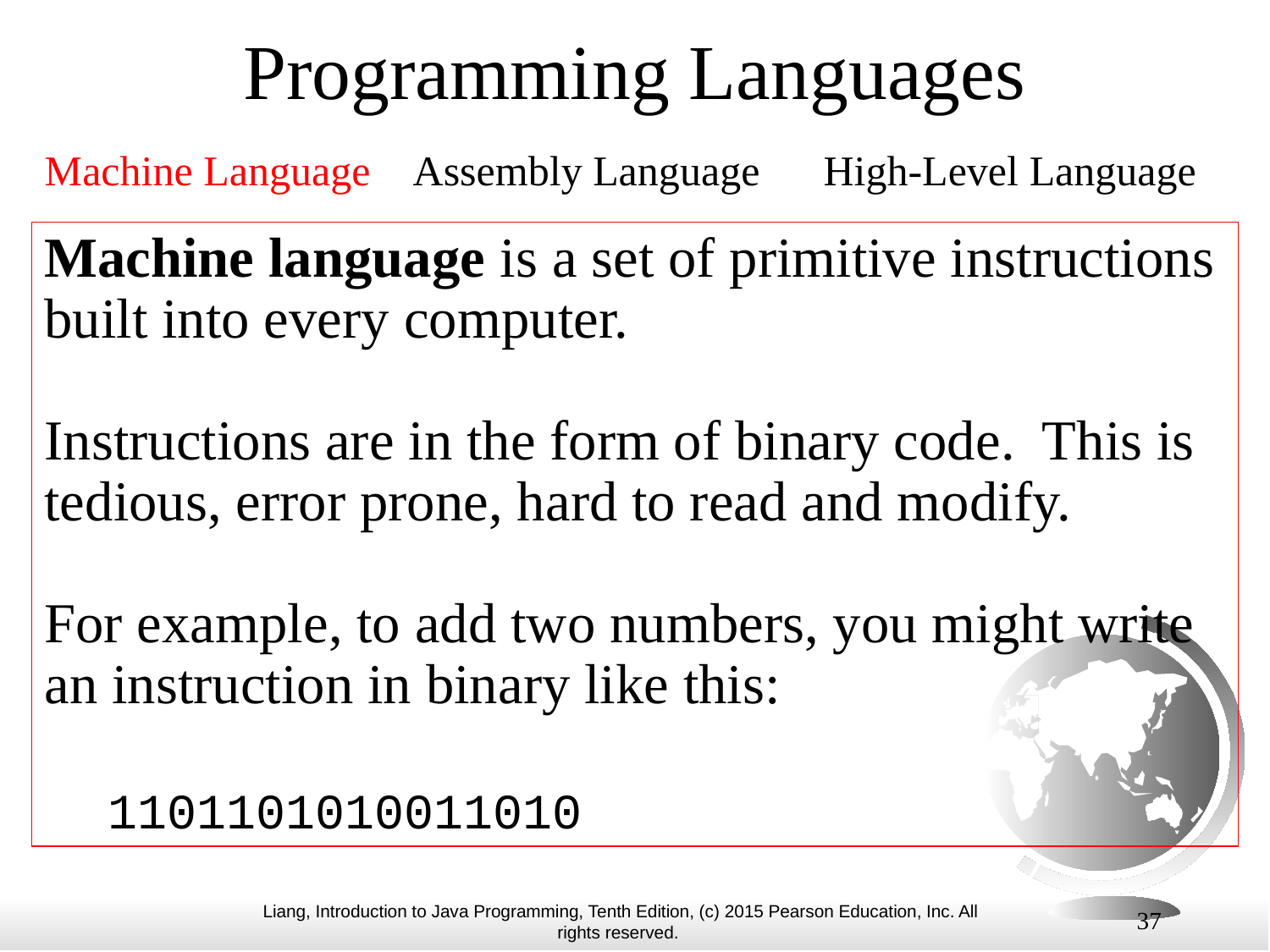

# Programming Languages
Machine Language    Assembly Language      High-Level Language
Machine language is a set of primitive instructions built into every computer.

Instructions are in the form of binary code.  This is tedious, error prone, hard to read and modify.

For example, to add two numbers, you might write an instruction in binary like this:

1101101010011010
37